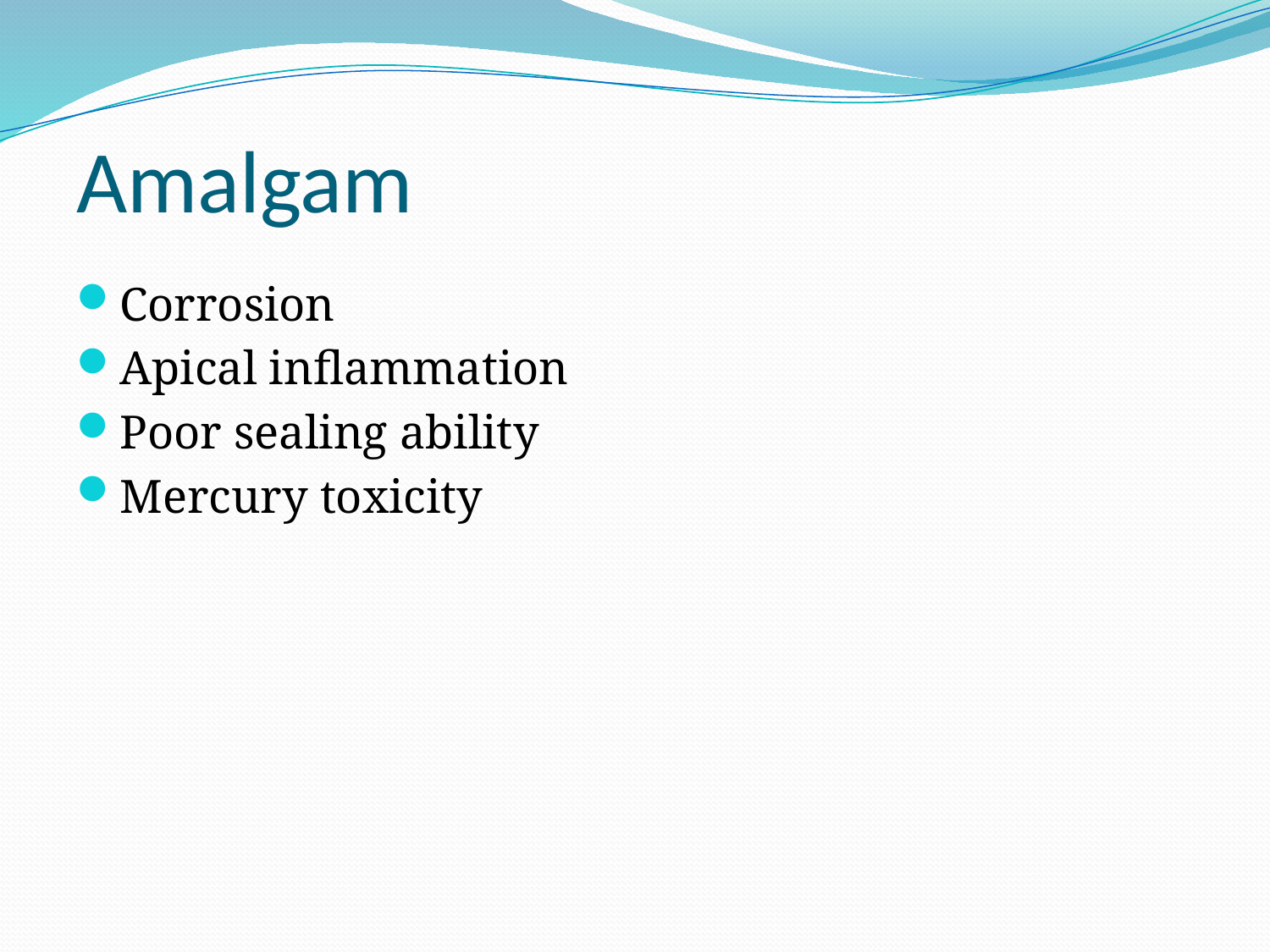

Amalgam
Corrosion
Apical inflammation
Poor sealing ability
Mercury toxicity